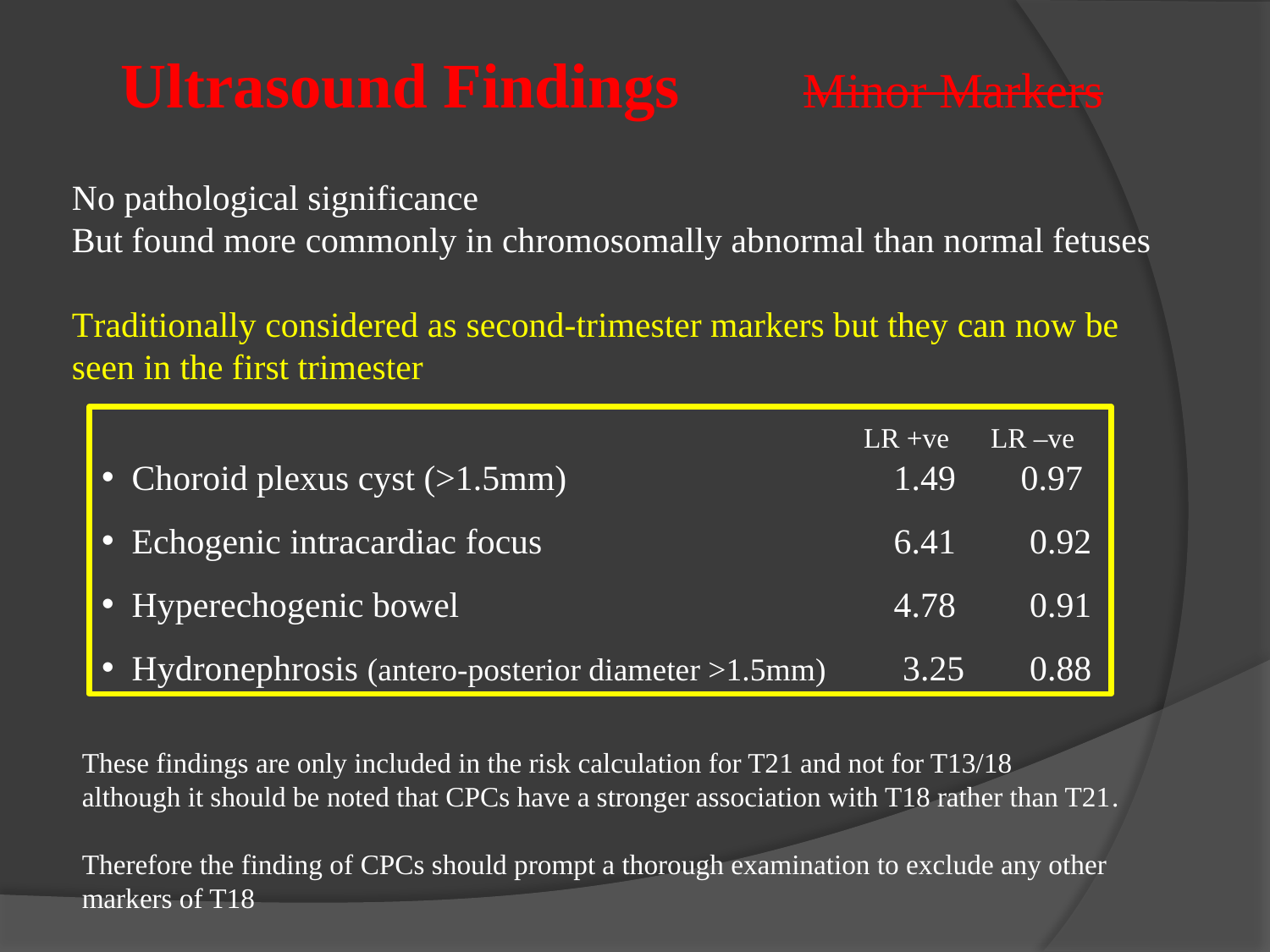

Ultrasound Findings	   Minor Markers
No pathological significance
But found more commonly in chromosomally abnormal than normal fetuses

Traditionally considered as second-trimester markers but they can now be seen in the first trimester
						LR +ve	LR –ve
Choroid plexus cyst (>1.5mm) 			1.49	0.97
Echogenic intracardiac focus		 	6.41	 0.92
Hyperechogenic bowel			 	4.78	 0.91
Hydronephrosis (antero-posterior diameter >1.5mm)	 3.25	 0.88
These findings are only included in the risk calculation for T21 and not for T13/18
although it should be noted that CPCs have a stronger association with T18 rather than T21.

Therefore the finding of CPCs should prompt a thorough examination to exclude any other markers of T18